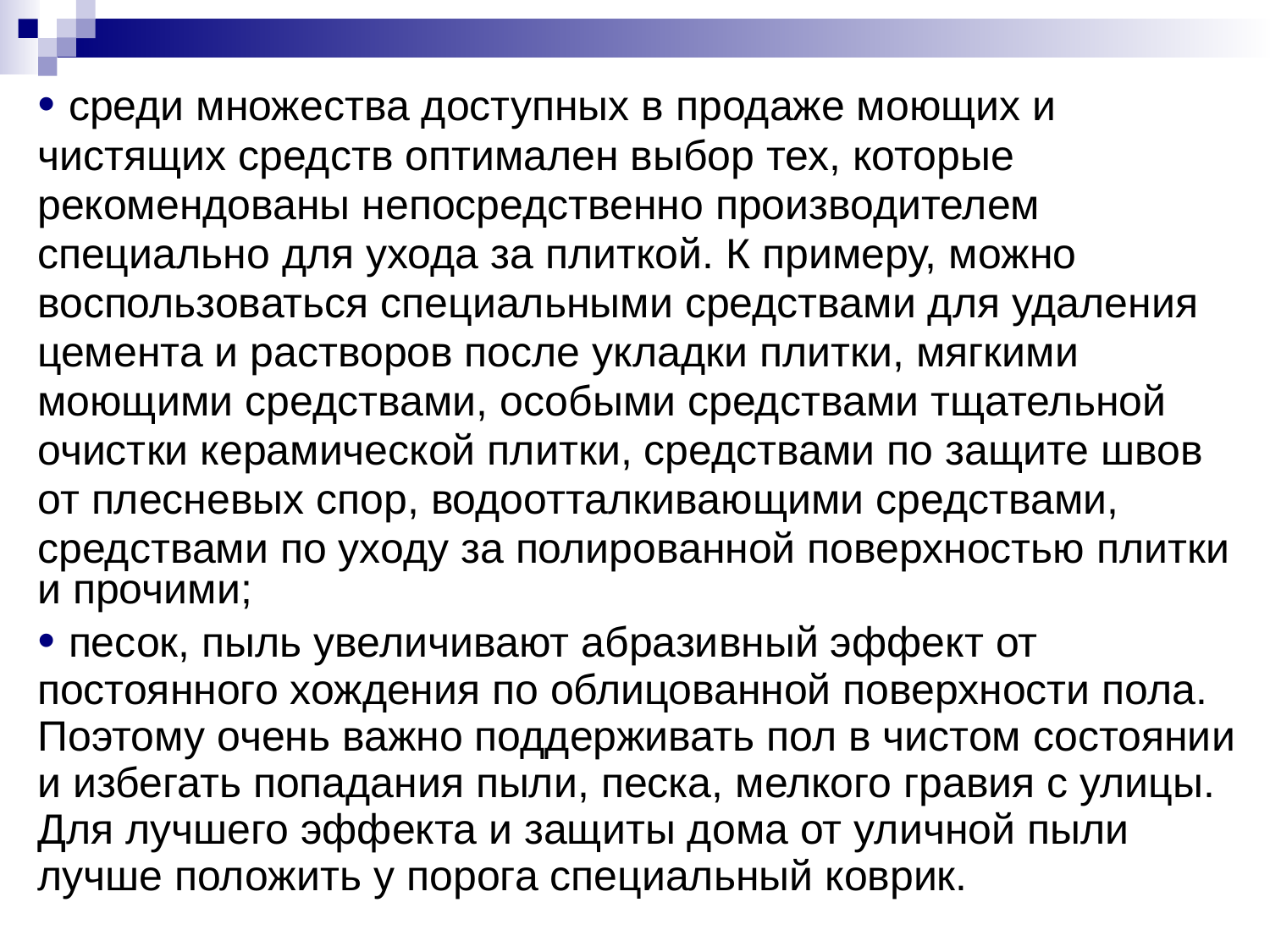

• среди множества доступных в продаже моющих и
чистящих средств оптимален выбор тех, которые
рекомендованы непосредственно производителем
специально для ухода за плиткой. К примеру, можно
воспользоваться специальными средствами для удаления
цемента и растворов после укладки плитки, мягкими
моющими средствами, особыми средствами тщательной
очистки керамической плитки, средствами по защите швов
от плесневых спор, водоотталкивающими средствами,
средствами по уходу за полированной поверхностью плитки и прочими;
• песок, пыль увеличивают абразивный эффект от
постоянного хождения по облицованной поверхности пола.
Поэтому очень важно поддерживать пол в чистом состоянии
и избегать попадания пыли, песка, мелкого гравия с улицы.
Для лучшего эффекта и защиты дома от уличной пыли
лучше положить у порога специальный коврик.